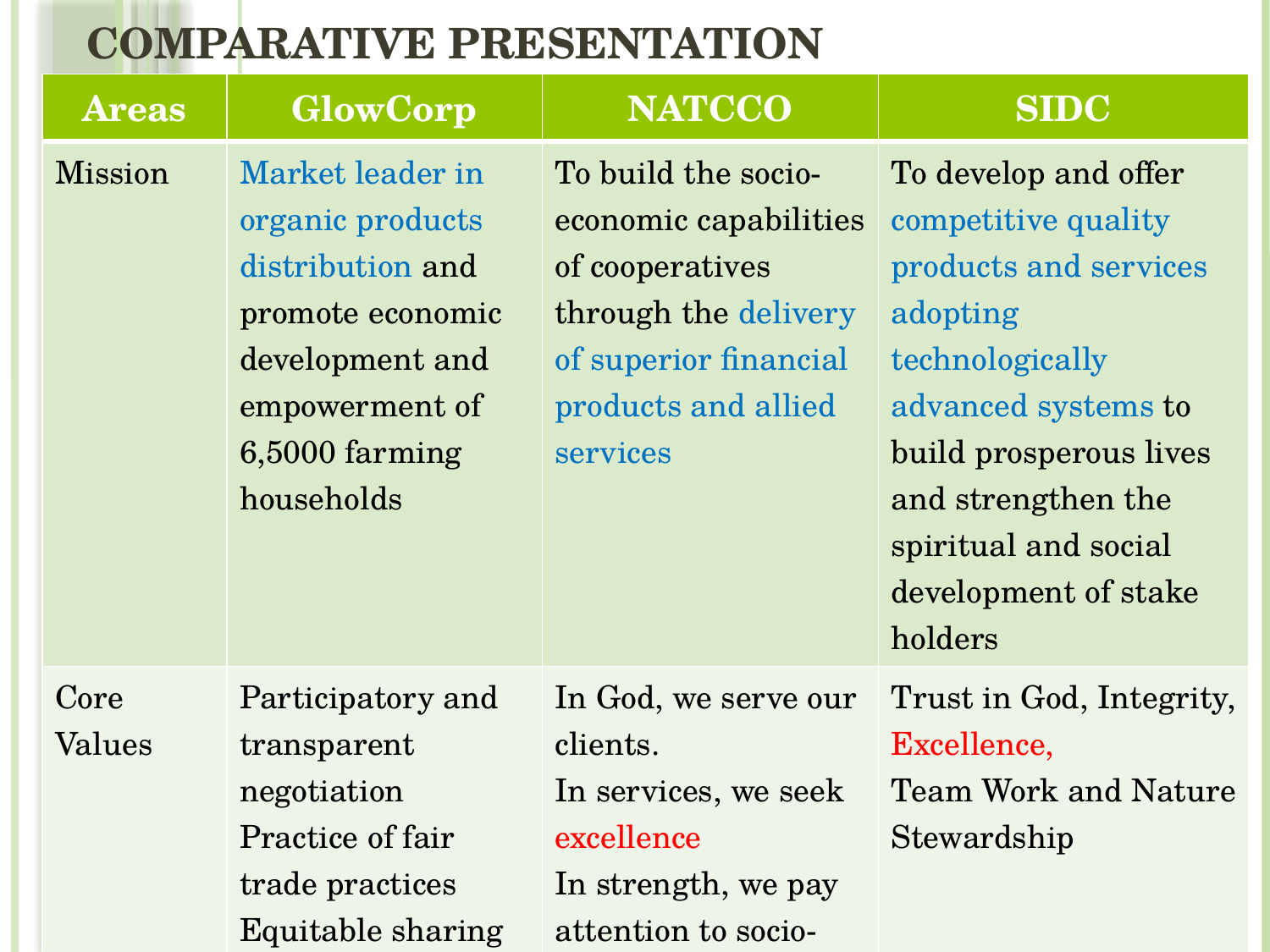

# Comparative presentation
| Areas | GlowCorp | NATCCO | SIDC |
| --- | --- | --- | --- |
| Mission | Market leader in organic products distribution and promote economic development and empowerment of 6,5000 farming households | To build the socio-economic capabilities of cooperatives through the delivery of superior financial products and allied services | To develop and offer competitive quality products and services adopting technologically advanced systems to build prosperous lives and strengthen the spiritual and social development of stake holders |
| Core Values | Participatory and transparent negotiation Practice of fair trade practices Equitable sharing of benefits and profits | In God, we serve our clients. In services, we seek excellence In strength, we pay attention to socio-economic dividends In competence, we care for our people. | Trust in God, Integrity, Excellence, Team Work and Nature Stewardship |